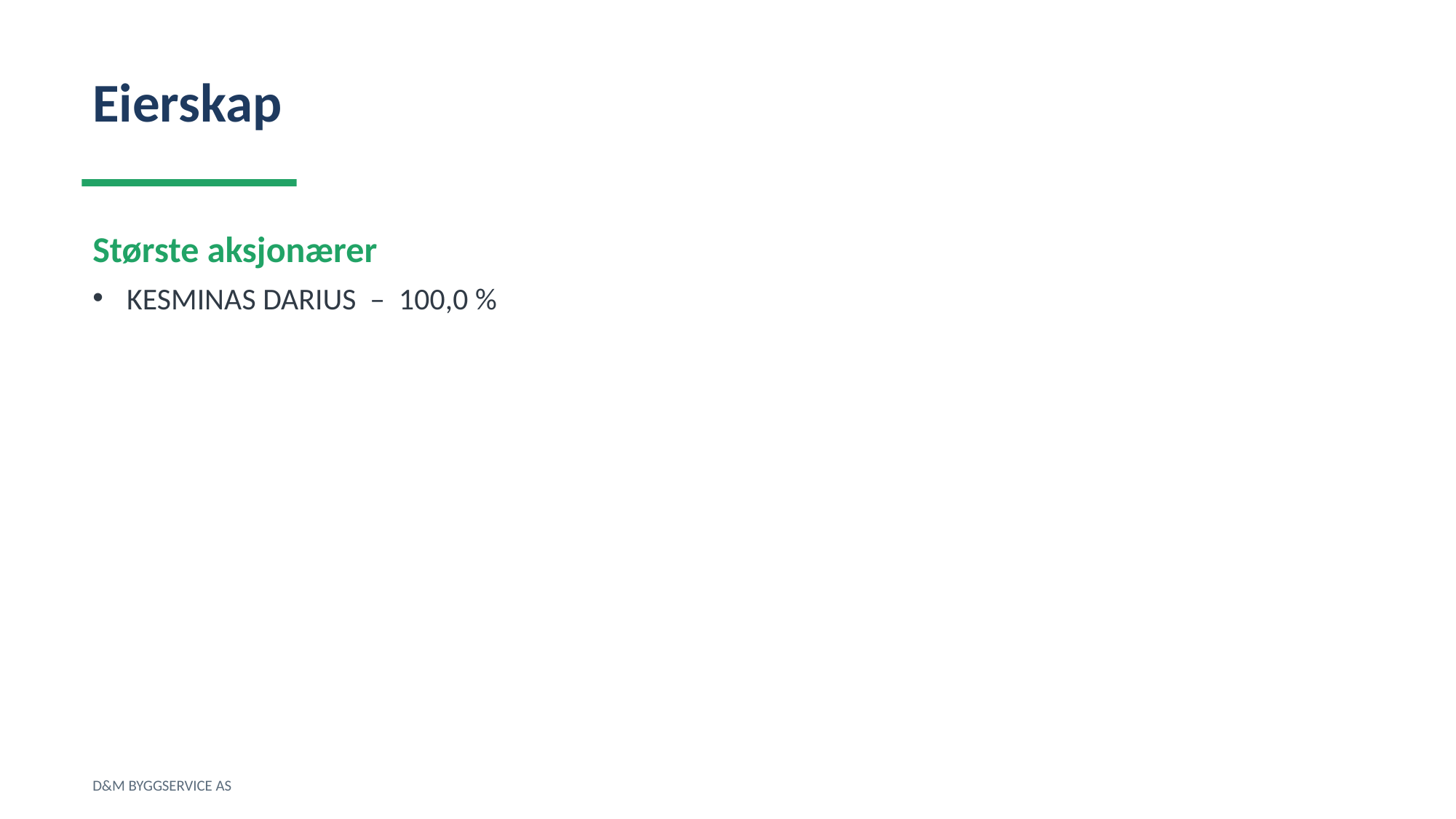

Eierskap

Største aksjonærer
KESMINAS DARIUS  –  100,0 %
D&M BYGGSERVICE AS